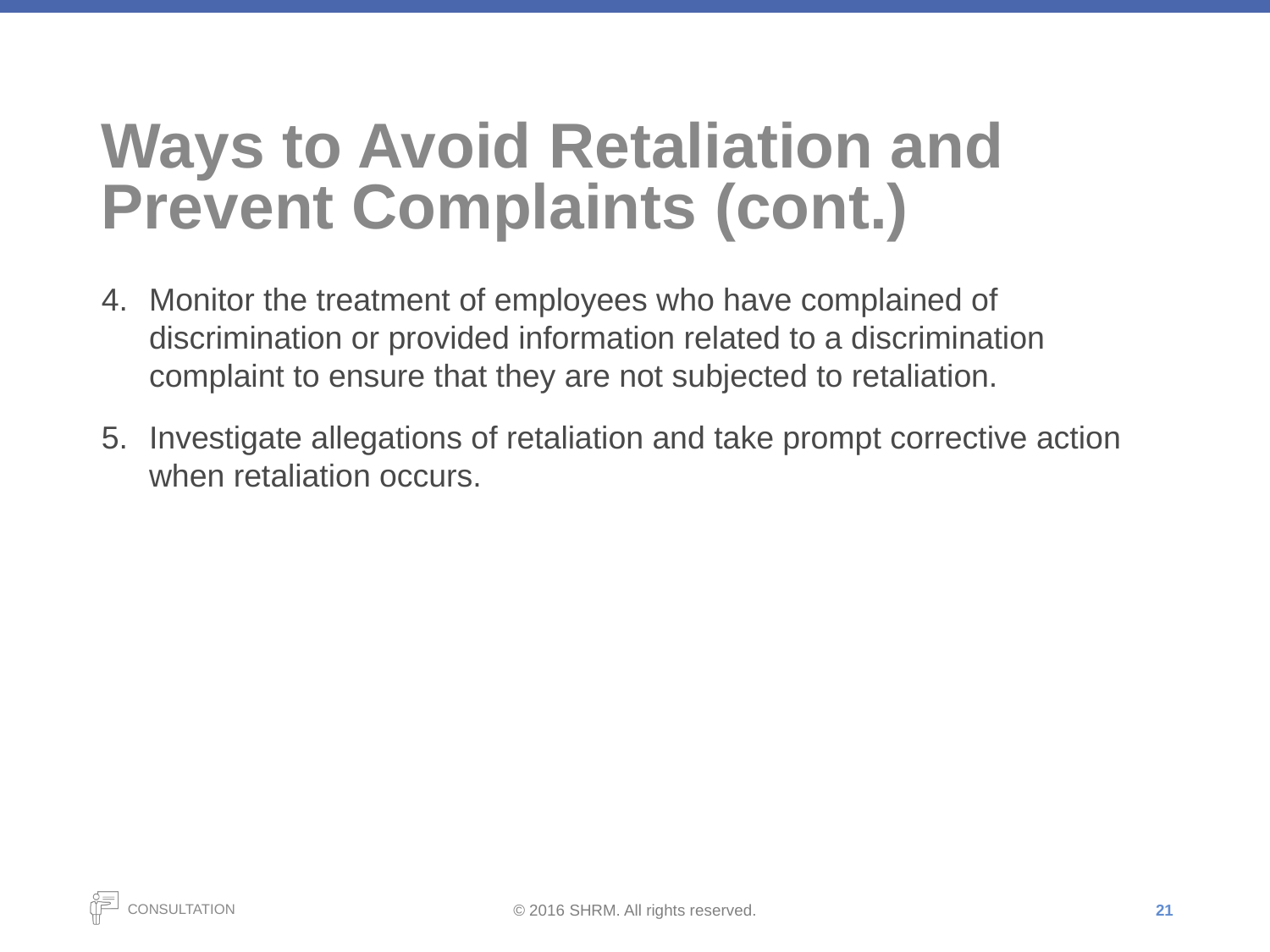

# Ways to Avoid Retaliation and Prevent Complaints (cont.)
Monitor the treatment of employees who have complained of discrimination or provided information related to a discrimination complaint to ensure that they are not subjected to retaliation.
Investigate allegations of retaliation and take prompt corrective action when retaliation occurs.

21